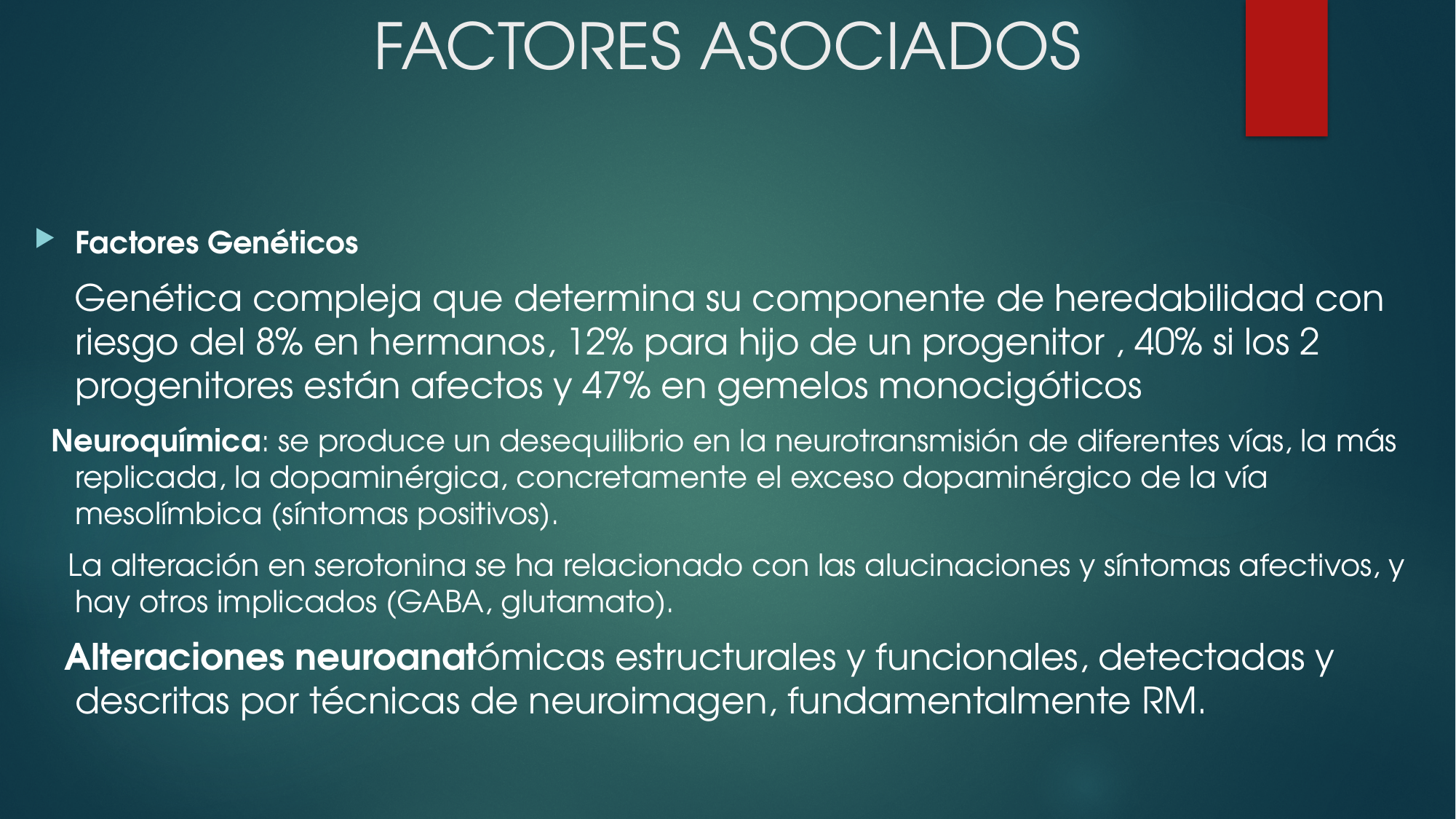

# FACTORES ASOCIADOS
Factores Genéticos
    Genética compleja que determina su componente de heredabilidad con riesgo del 8% en hermanos, 12% para hijo de un progenitor , 40% si los 2 progenitores están afectos y 47% en gemelos monocigóticos
  Neuroquímica: se produce un desequilibrio en la neurotransmisión de diferentes vías, la más replicada, la dopaminérgica, concretamente el exceso dopaminérgico de la vía mesolímbica (síntomas positivos).
    La alteración en serotonina se ha relacionado con las alucinaciones y síntomas afectivos, y hay otros implicados (GABA, glutamato).
   Alteraciones neuroanatómicas estructurales y funcionales, detectadas y descritas por técnicas de neuroimagen, fundamentalmente RM.